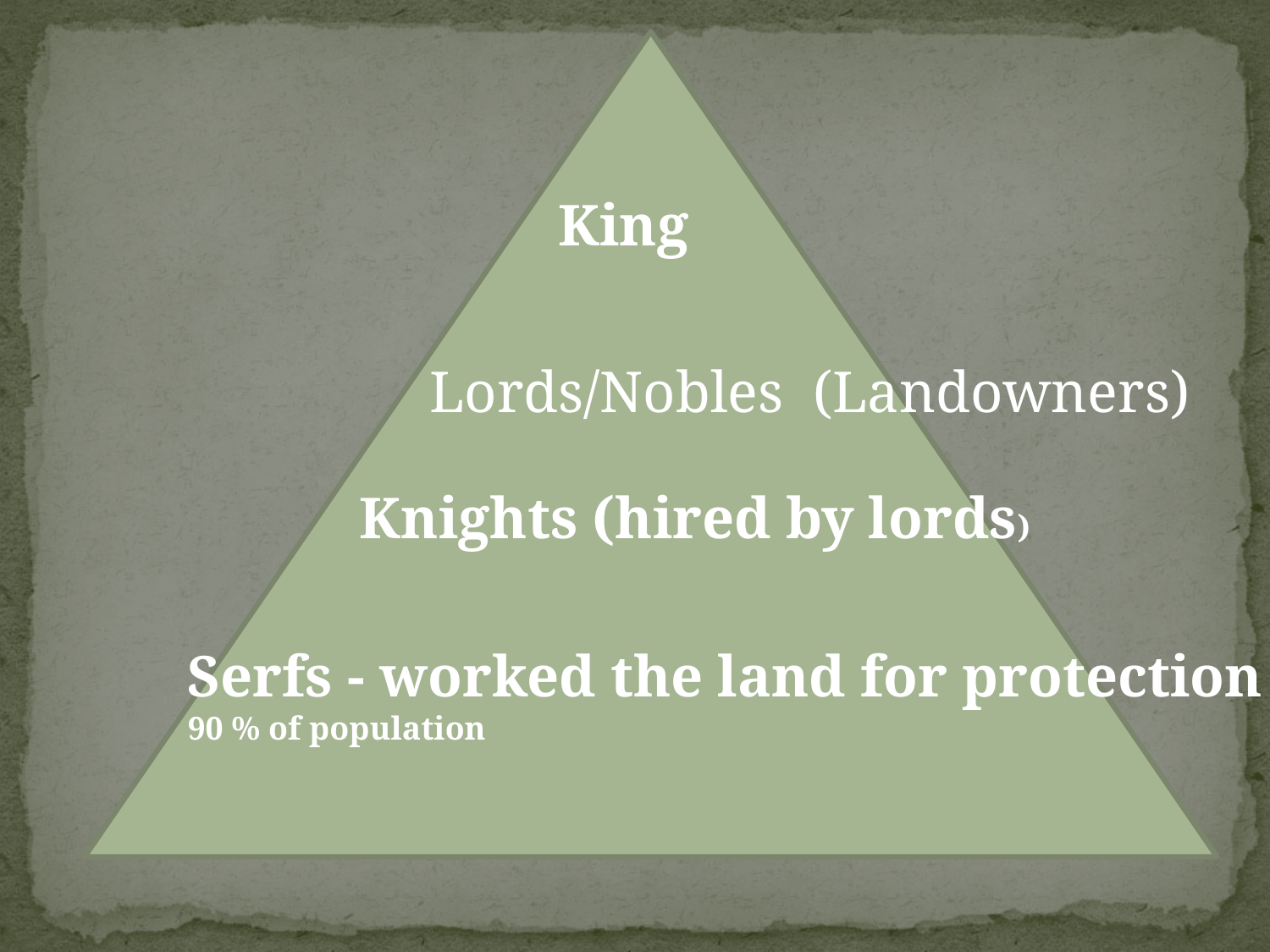

King
Lords/Nobles  (Landowners)
Knights (hired by lords)
Serfs - worked the land for protection
90 % of population